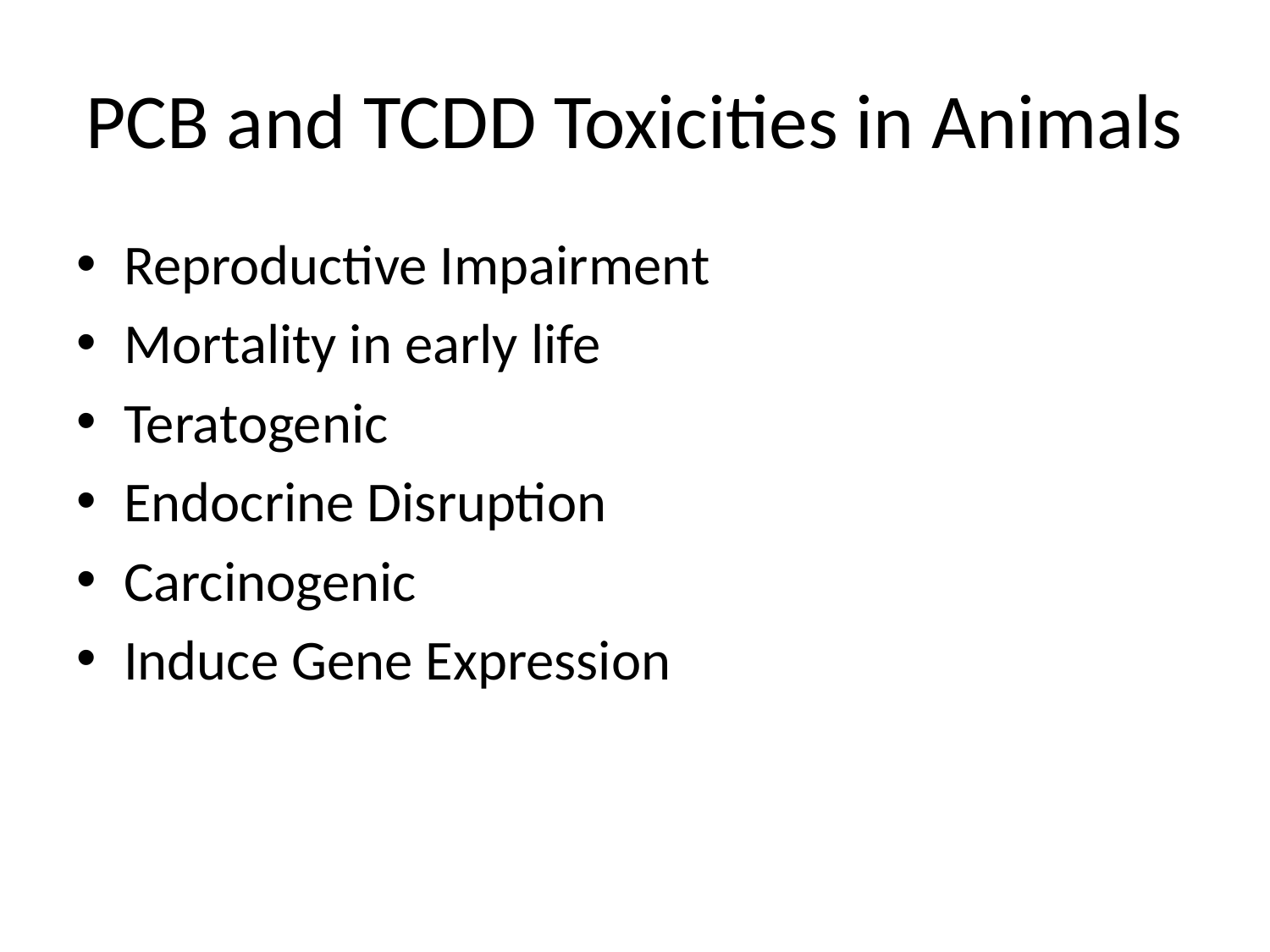

# PCB and TCDD Toxicities in Animals
Reproductive Impairment
Mortality in early life
Teratogenic
Endocrine Disruption
Carcinogenic
Induce Gene Expression